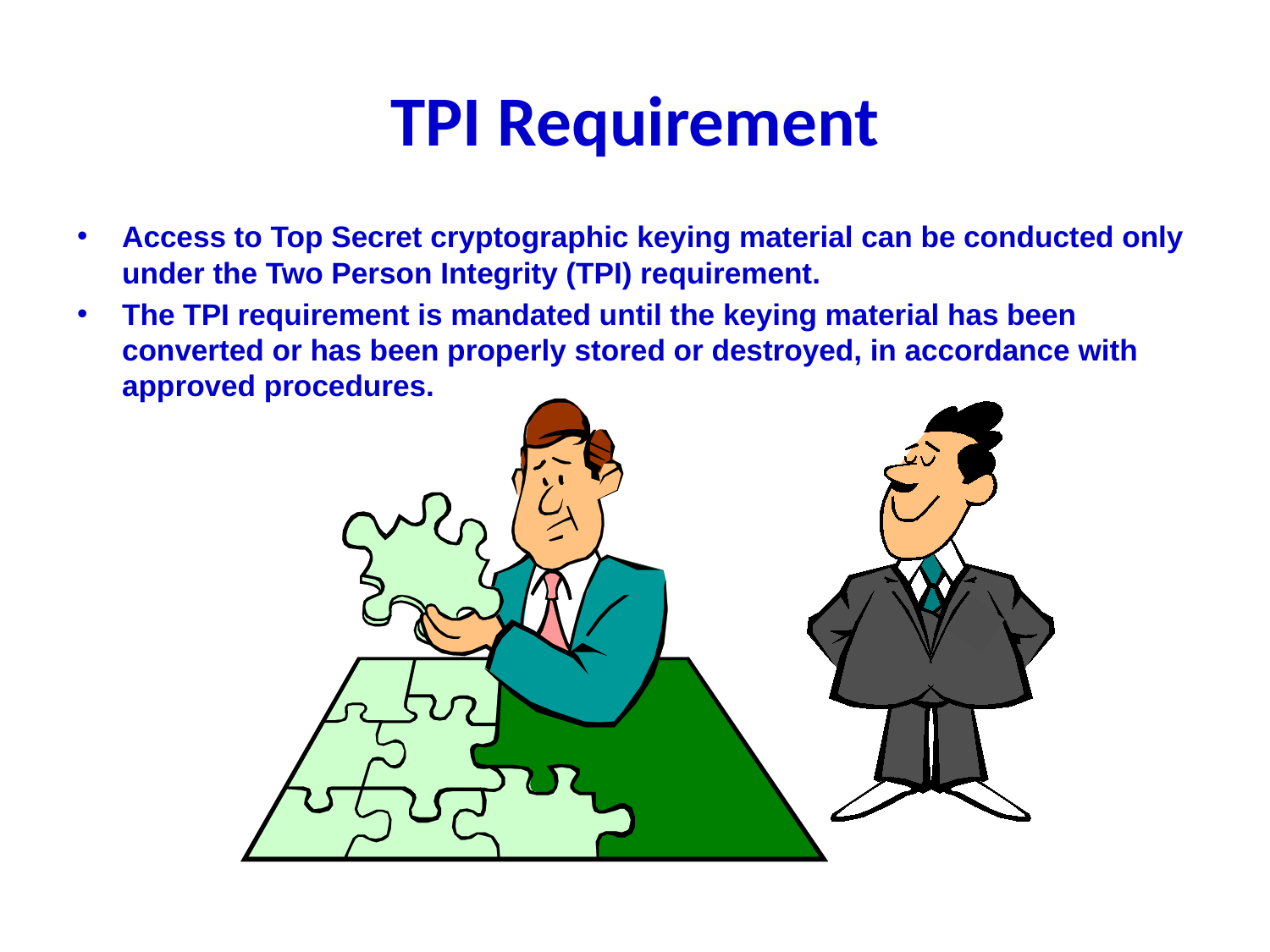

# TPI Requirement
Access to Top Secret cryptographic keying material can be conducted only under the Two Person Integrity (TPI) requirement.
The TPI requirement is mandated until the keying material has been converted or has been properly stored or destroyed, in accordance with approved procedures.